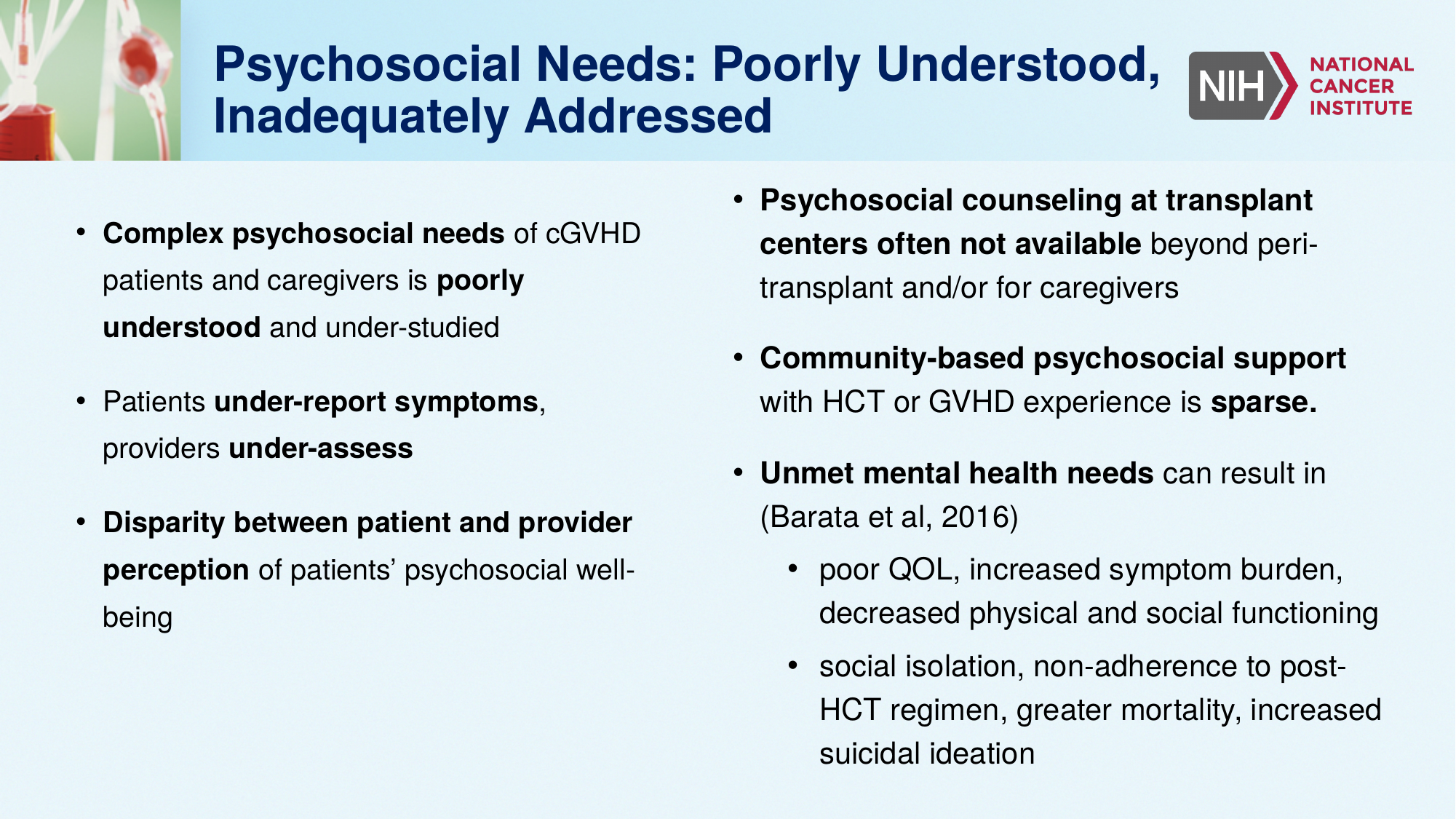

# Psychosocial Needs: Poorly Understood, Inadequately Addressed
Psychosocial counseling at transplant centers often not available beyond peri-transplant and/or for caregivers
Community-based psychosocial support with HCT or GVHD experience is sparse.
Unmet mental health needs can result in (Barata et al, 2016)
poor QOL, increased symptom burden, decreased physical and social functioning
social isolation, non-adherence to post-HCT regimen, greater mortality, increased suicidal ideation
Complex psychosocial needs of cGVHD patients and caregivers is poorly understood and under-studied
Patients under-report symptoms, providers under-assess
Disparity between patient and provider perception of patients’ psychosocial well-being